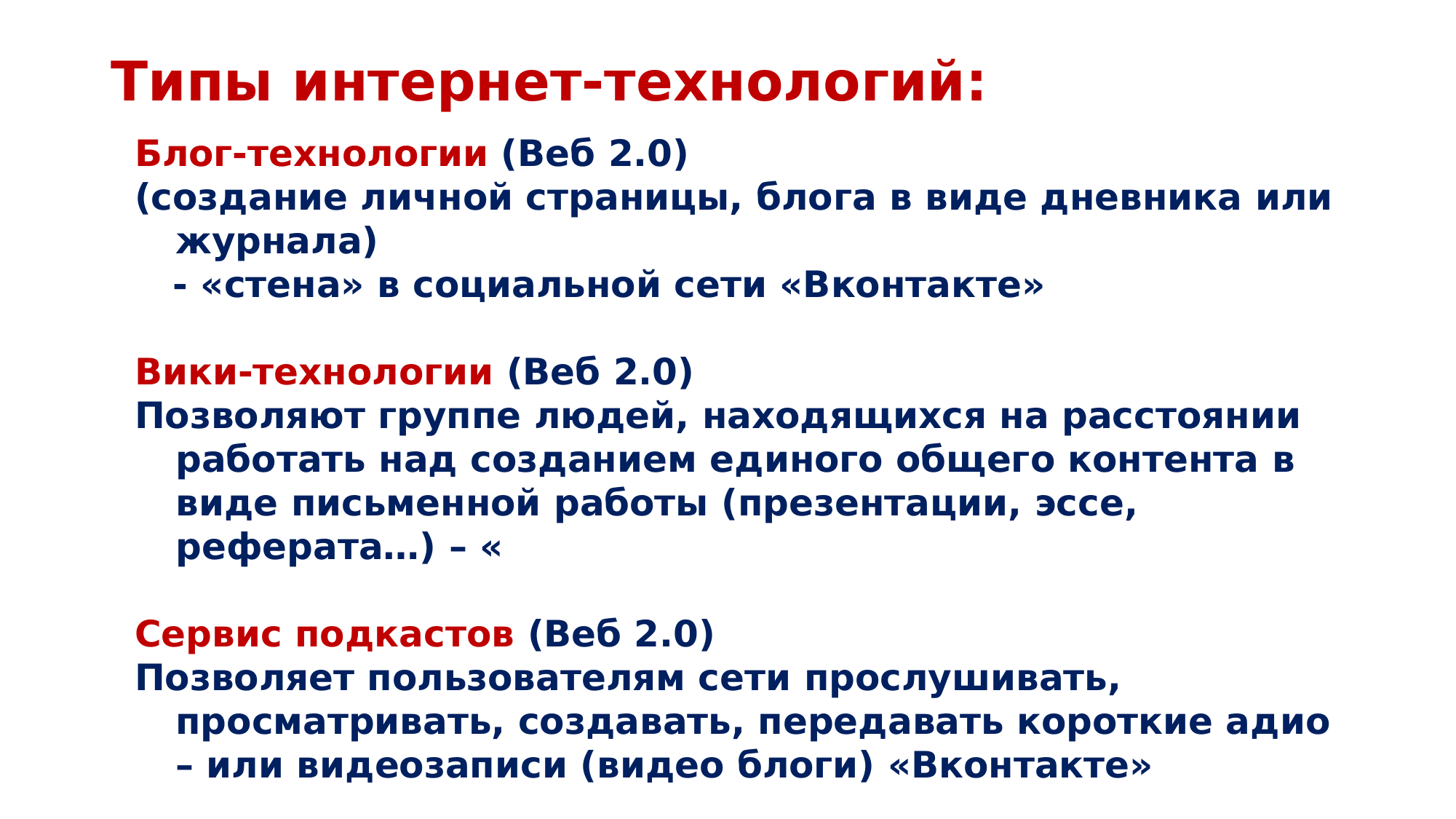

Типы интернет-технологий:

Блог-технологии (Веб 2.0)
(создание личной страницы, блога в виде дневника или журнала)
   - «стена» в социальной сети «Вконтакте»

Вики-технологии (Веб 2.0)
Позволяют группе людей, находящихся на расстоянии работать над созданием единого общего контента в виде письменной работы (презентации, эссе, реферата…) – «

Сервис подкастов (Веб 2.0)
Позволяет пользователям сети прослушивать, просматривать, создавать, передавать короткие адио – или видеозаписи (видео блоги) «Вконтакте»